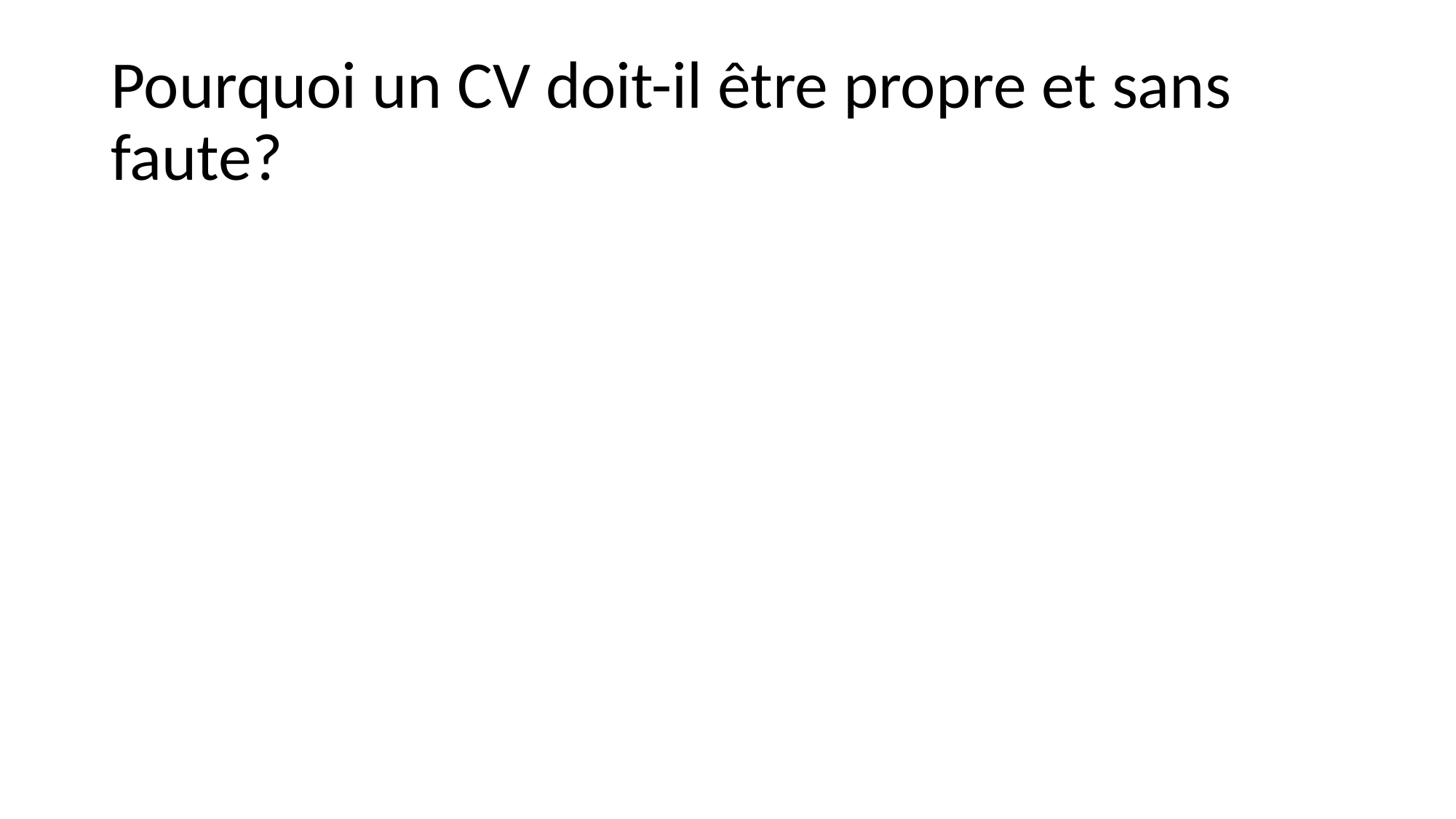

# Pourquoi un CV doit-il être propre et sans faute?